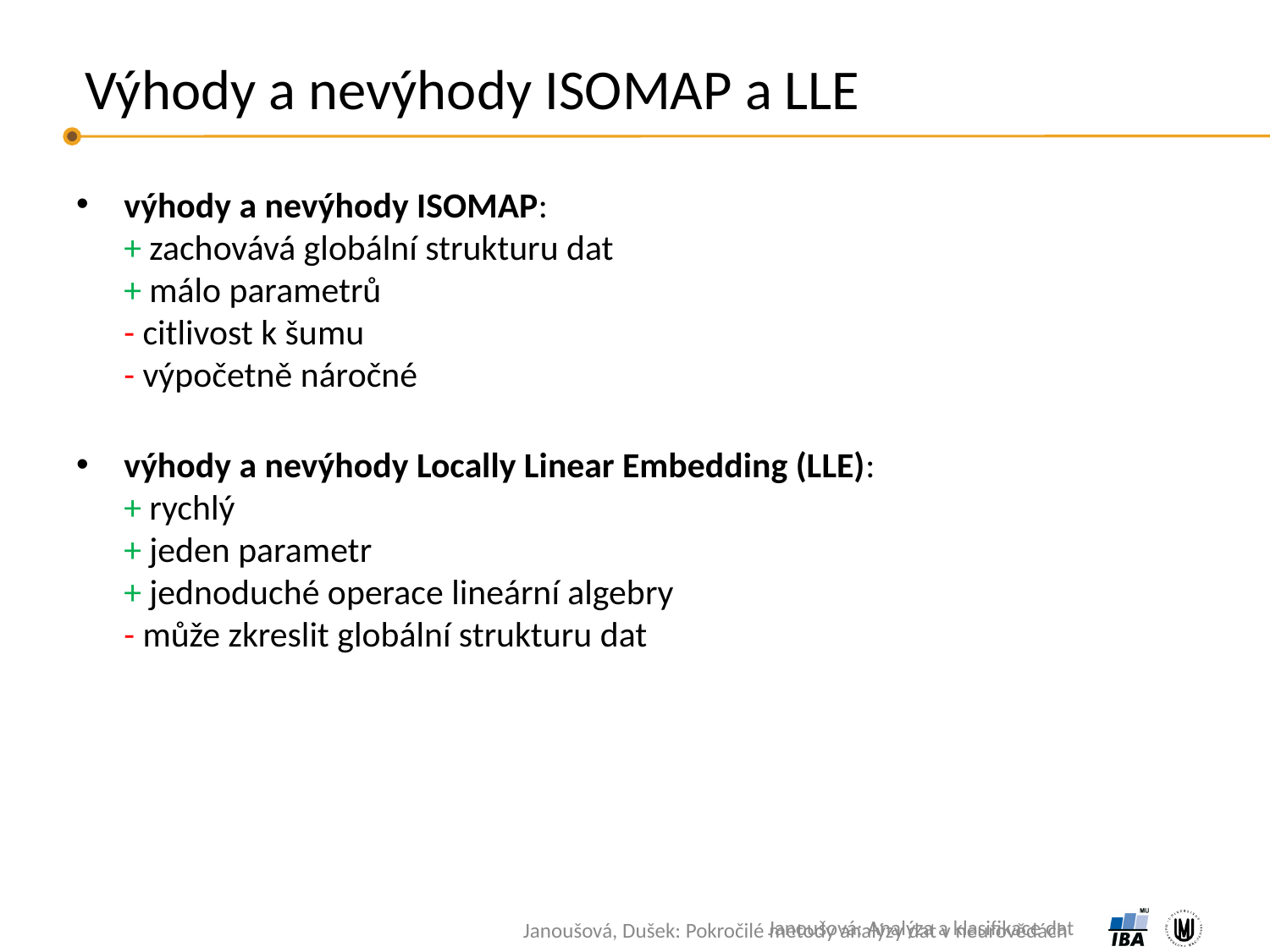

# Výhody a nevýhody ISOMAP a LLE
výhody a nevýhody ISOMAP:
+ zachovává globální strukturu dat
+ málo parametrů
- citlivost k šumu
- výpočetně náročné
výhody a nevýhody Locally Linear Embedding (LLE):
+ rychlý
+ jeden parametr
+ jednoduché operace lineární algebry
- může zkreslit globální strukturu dat

Janoušová: Analýza a klasifikace dat